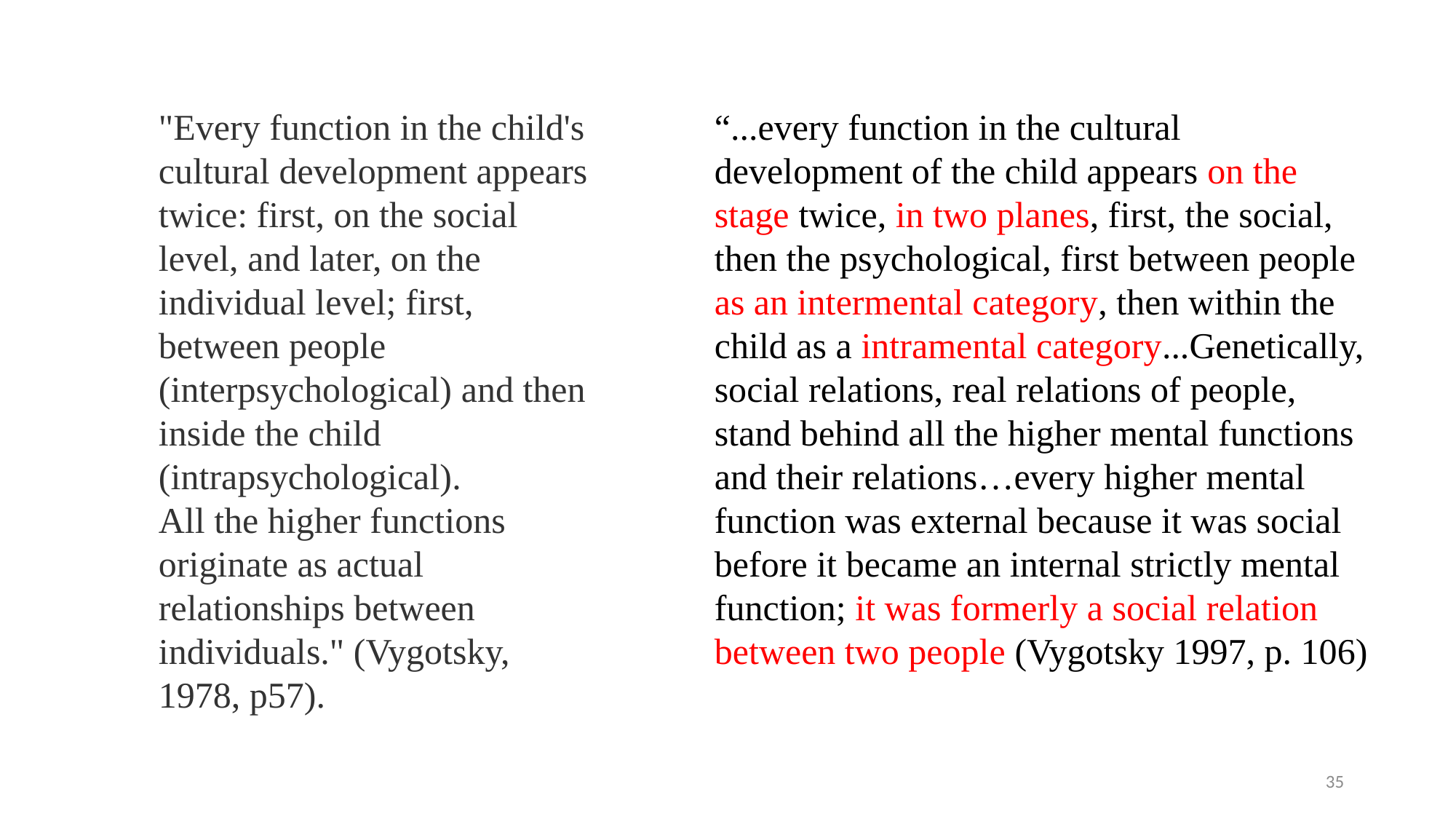

"Every function in the child's cultural development appears twice: first, on the social level, and later, on the individual level; first, between people (interpsychological) and then inside the child (intrapsychological).
All the higher functions originate as actual relationships between individuals." (Vygotsky, 1978, p57).
“...every function in the cultural development of the child appears on the stage twice, in two planes, first, the social, then the psychological, first between people as an intermental category, then within the child as a intramental category...Genetically, social relations, real relations of people, stand behind all the higher mental functions and their relations…every higher mental function was external because it was social before it became an internal strictly mental function; it was formerly a social relation between two people (Vygotsky 1997, p. 106)
35